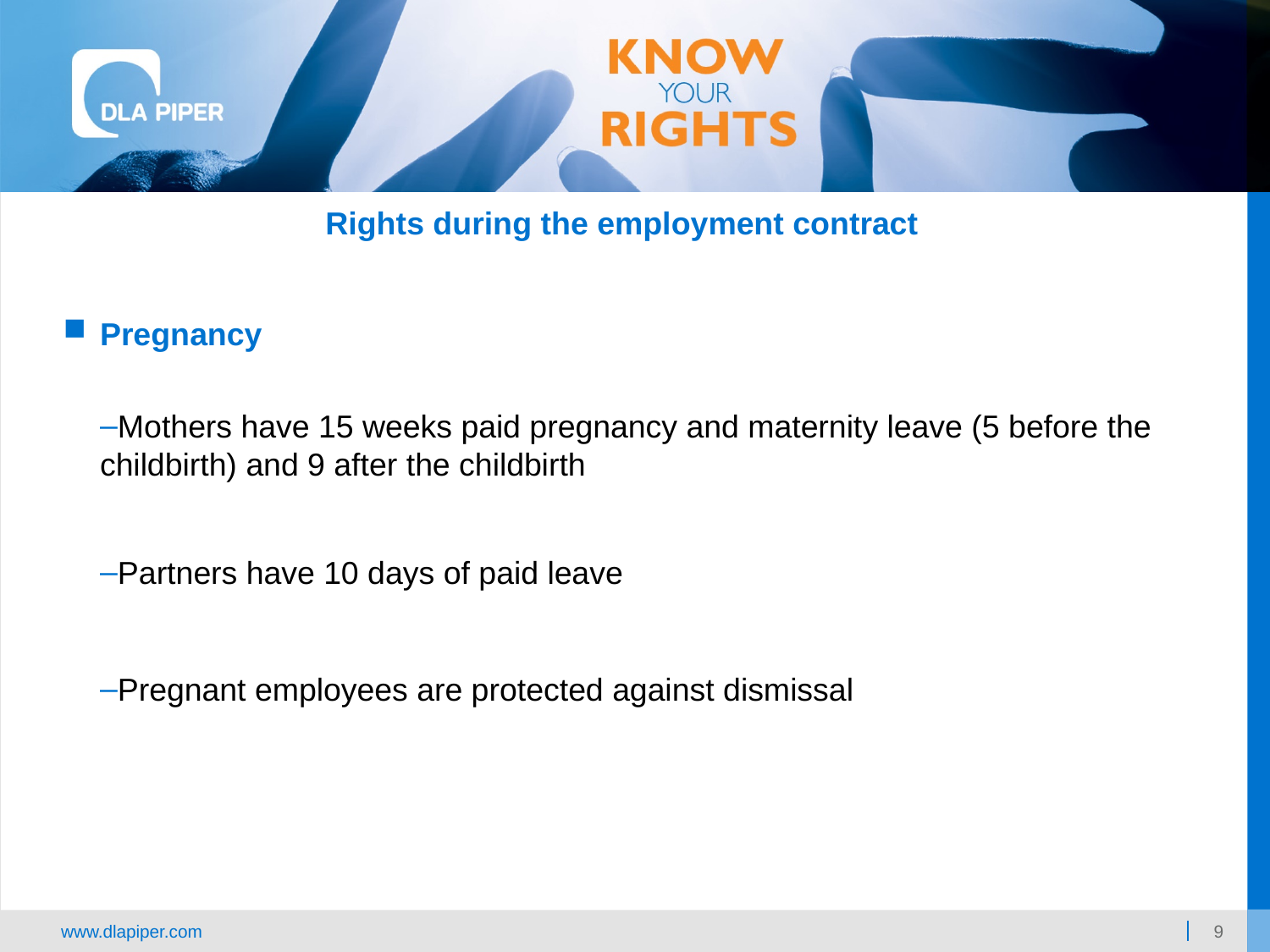

Rights during the employment contract

Pregnancy
Mothers have 15 weeks paid pregnancy and maternity leave (5 before the childbirth) and 9 after the childbirth

Partners have 10 days of paid leave

Pregnant employees are protected against dismissal